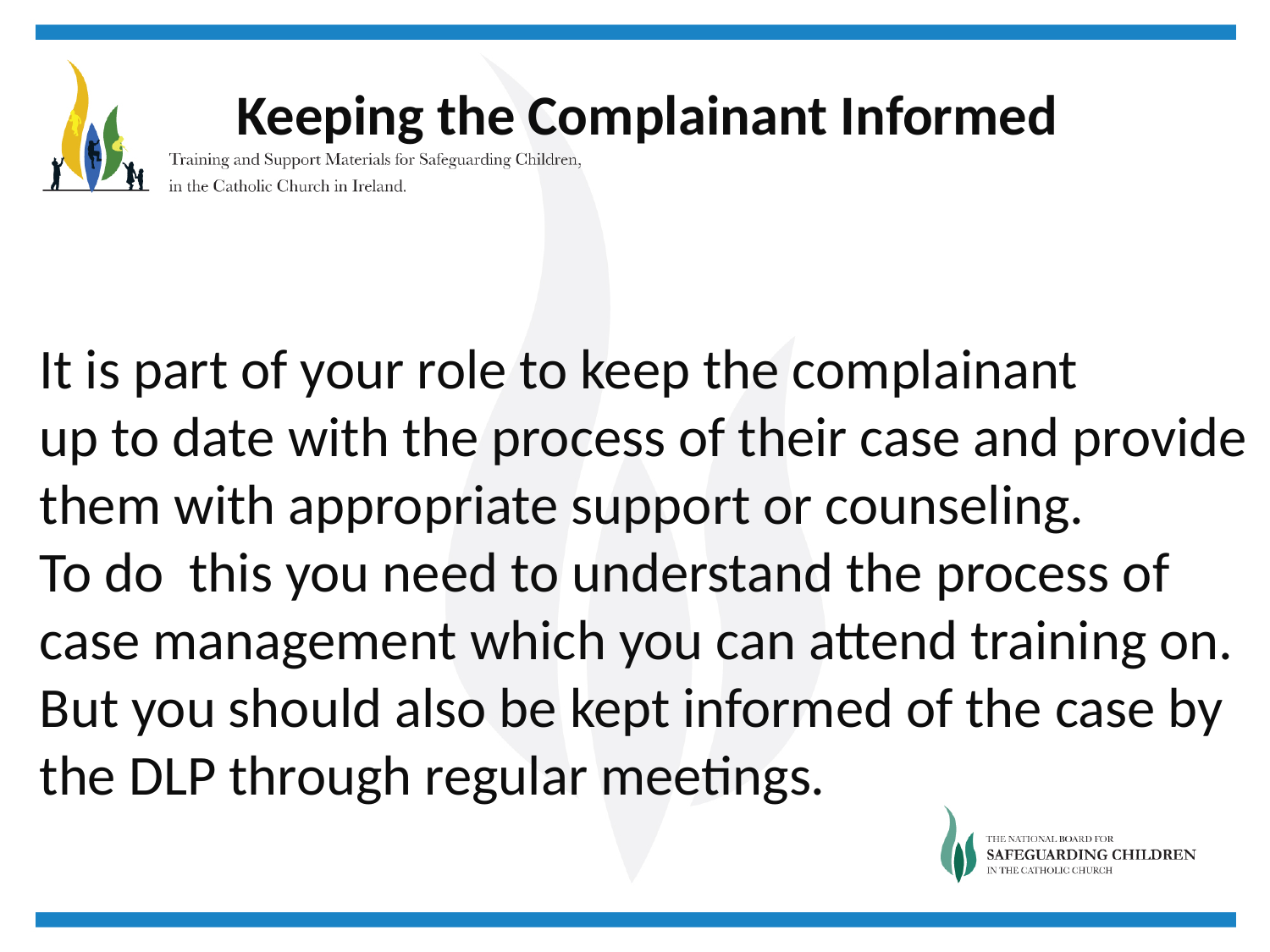

Keeping the Complainant Informed
It is part of your role to keep the complainant
up to date with the process of their case and provide
them with appropriate support or counseling.
To do  this you need to understand the process of
case management which you can attend training on.
But you should also be kept informed of the case by
the DLP through regular meetings.